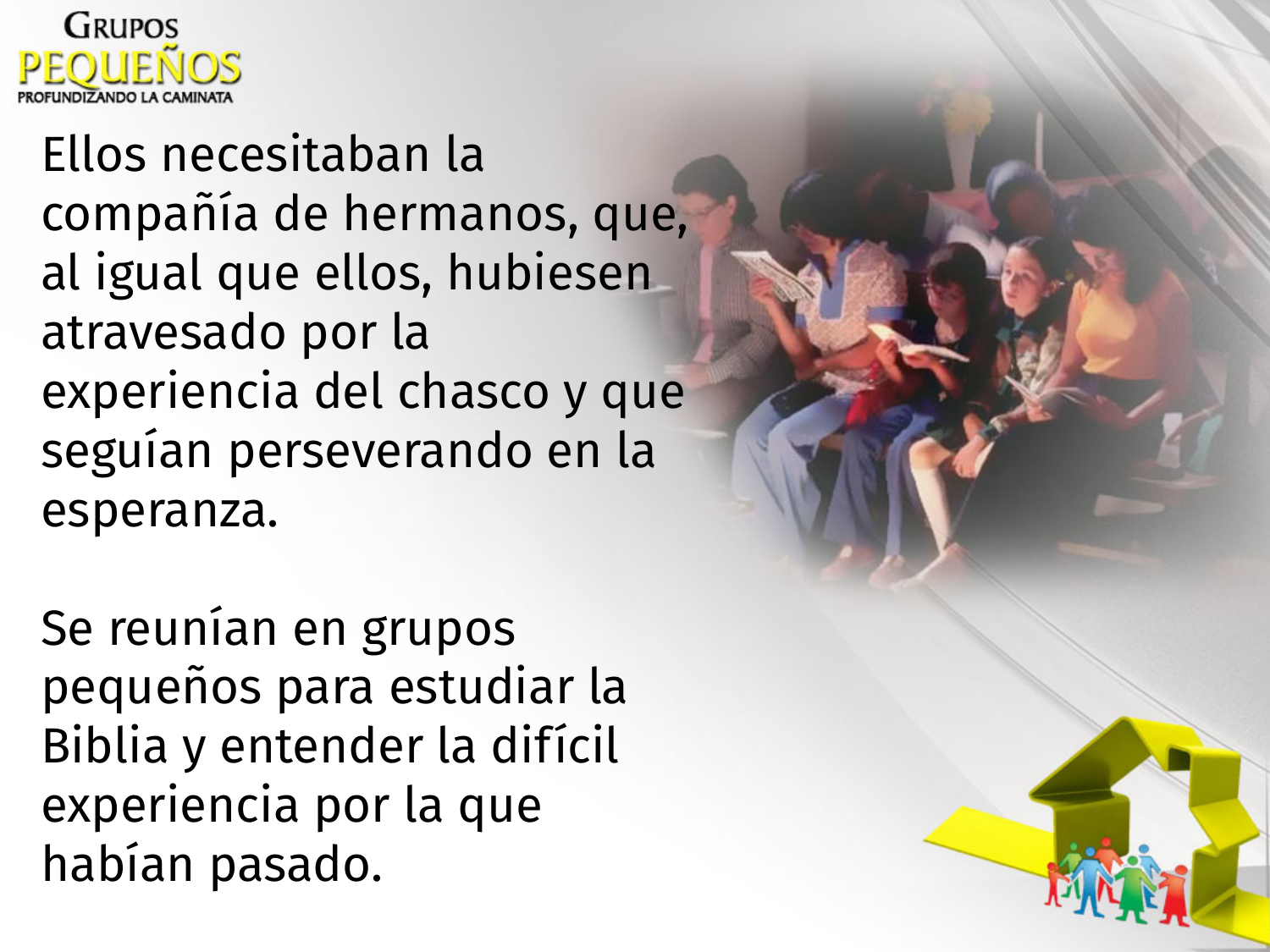

Ellos necesitaban la compañía de hermanos, que, al igual que ellos, hubiesen atravesado por la experiencia del chasco y que seguían perseverando en la esperanza.

Se reunían en grupos pequeños para estudiar la Biblia y entender la difícil experiencia por la que habían pasado.